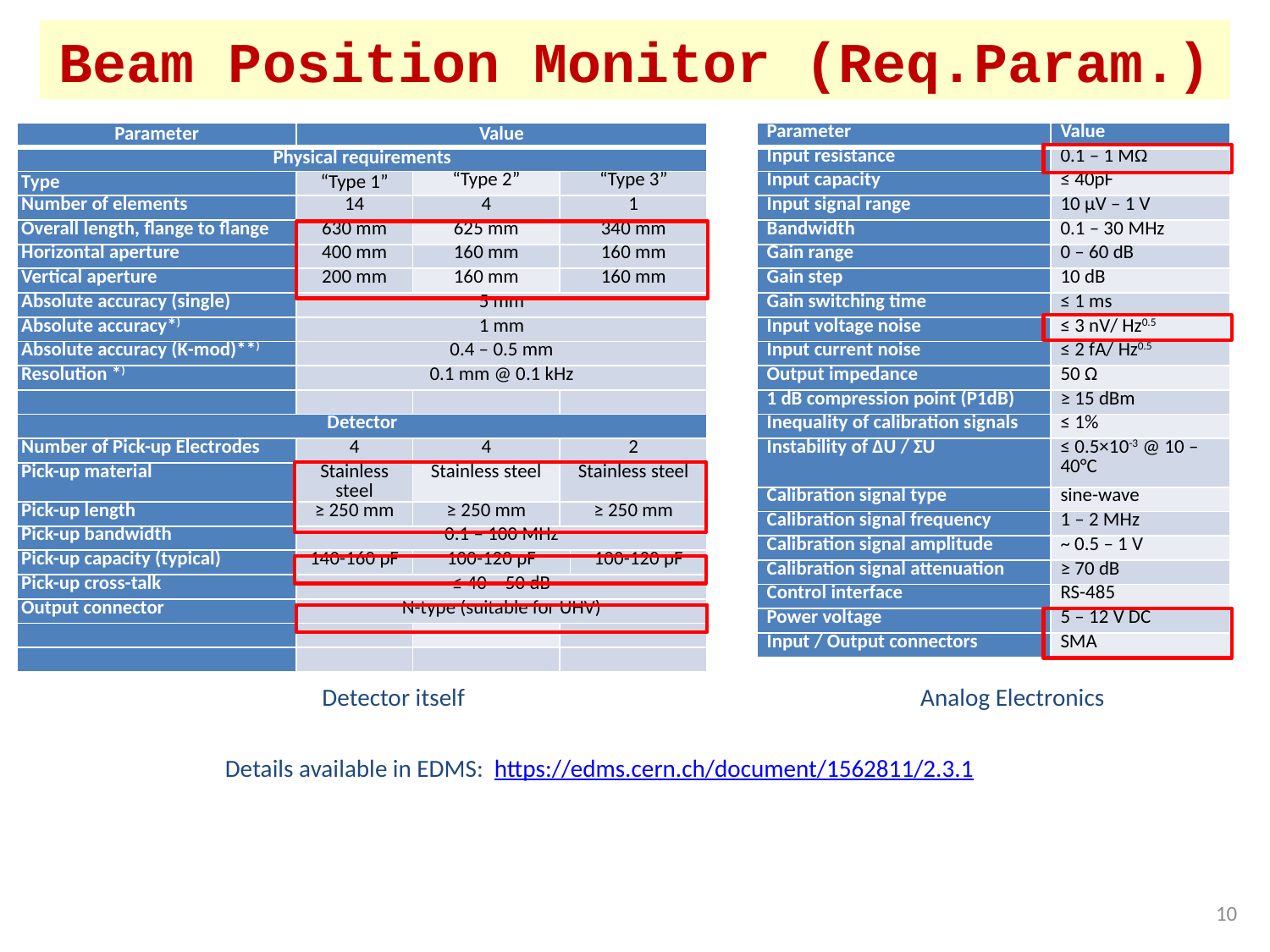

# Beam Position Monitor (Req.Param.)
| Parameter | Value |  |  |  |
| --- | --- | --- | --- | --- |
| Physical requirements |  |  |  |  |
| Type | “Type 1” | “Type 2” | “Type 3” |  |
| Number of elements | 14 | 4 | 1 |  |
| Overall length, flange to flange | 630 mm | 625 mm | 340 mm |  |
| Horizontal aperture | 400 mm | 160 mm | 160 mm |  |
| Vertical aperture | 200 mm | 160 mm | 160 mm |  |
| Absolute accuracy (single) | 5 mm |  |  |  |
| Absolute accuracy\*) | 1 mm |  |  |  |
| Absolute accuracy (K-mod)\*\*) | 0.4 – 0.5 mm |  |  |  |
| Resolution \*) | 0.1 mm @ 0.1 kHz |  |  |  |
|  |  |  |  |  |
| Detector |  |  |  |  |
| Number of Pick-up Electrodes | 4 | 4 | 2 |  |
| Pick-up material | Stainless steel | Stainless steel | Stainless steel |  |
| Pick-up length | ≥ 250 mm | ≥ 250 mm | ≥ 250 mm |  |
| Pick-up bandwidth | 0.1 – 100 MHz |  |  |  |
| Pick-up capacity (typical) | 140-160 pF | 100-120 pF |  | 100-120 pF |
| Pick-up cross-talk | ≤ 40 – 50 dB |  |  |  |
| Output connector | N-type (suitable for UHV) |  |  |  |
|  |  |  |  |  |
|  |  |  |  |  |
| Parameter | Value |
| --- | --- |
| Input resistance | 0.1 – 1 MΩ |
| Input capacity | ≤ 40pF |
| Input signal range | 10 μV – 1 V |
| Bandwidth | 0.1 – 30 MHz |
| Gain range | 0 – 60 dB |
| Gain step | 10 dB |
| Gain switching time | ≤ 1 ms |
| Input voltage noise | ≤ 3 nV/ Hz0.5 |
| Input current noise | ≤ 2 fA/ Hz0.5 |
| Output impedance | 50 Ω |
| 1 dB compression point (P1dB) | ≥ 15 dBm |
| Inequality of calibration signals | ≤ 1% |
| Instability of ΔU / ΣU | ≤ 0.5×10-3 @ 10 – 40°C |
| Calibration signal type | sine-wave |
| Calibration signal frequency | 1 – 2 MHz |
| Calibration signal amplitude | ~ 0.5 – 1 V |
| Calibration signal attenuation | ≥ 70 dB |
| Control interface | RS-485 |
| Power voltage | 5 – 12 V DC |
| Input / Output connectors | SMA |

Detector itself
Analog Electronics
Details available in EDMS:  https://edms.cern.ch/document/1562811/2.3.1
10